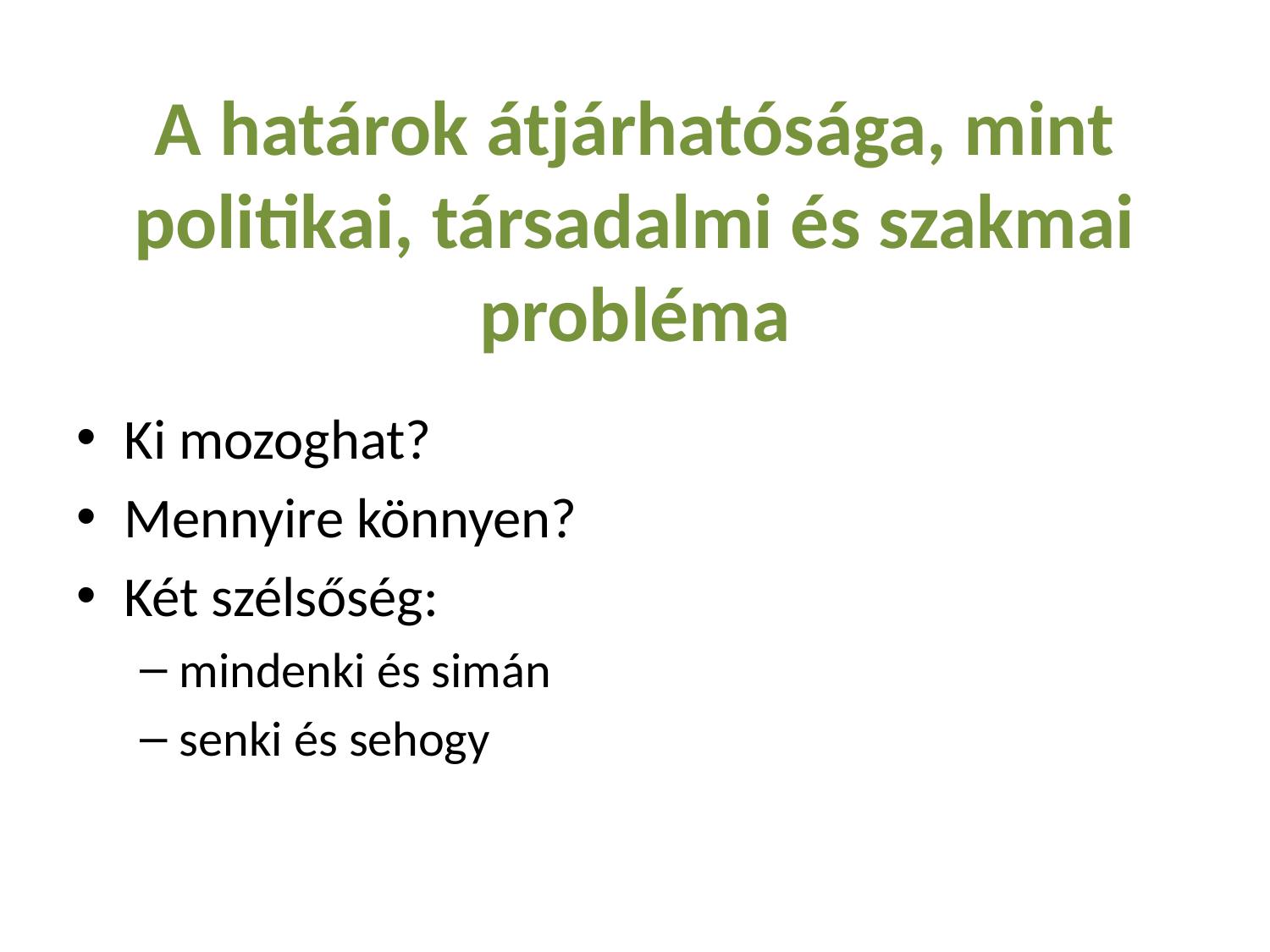

# A határok átjárhatósága, mint politikai, társadalmi és szakmai probléma
Ki mozoghat?
Mennyire könnyen?
Két szélsőség:
mindenki és simán
senki és sehogy